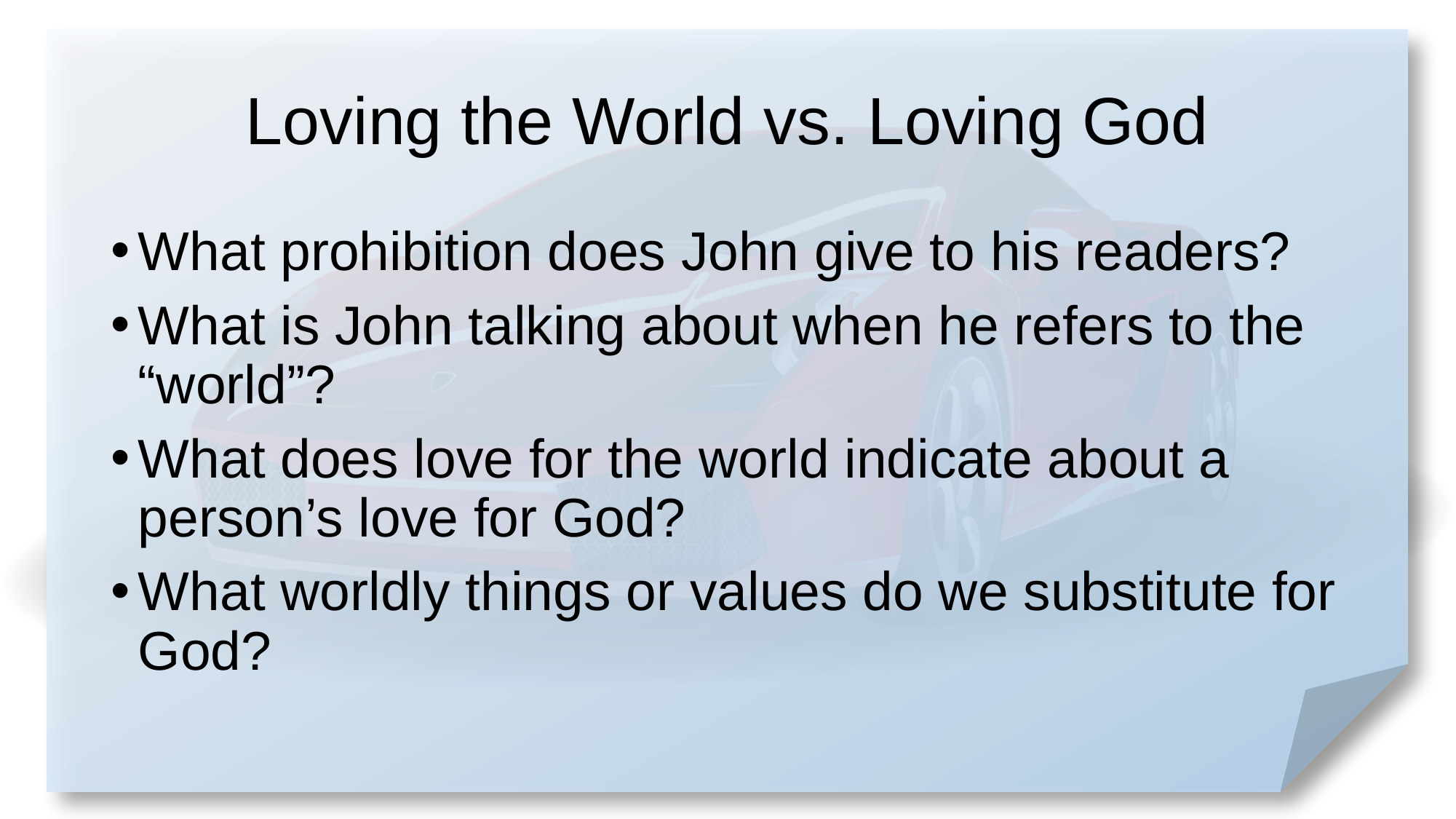

# Loving the World vs. Loving God
What prohibition does John give to his readers?
What is John talking about when he refers to the “world”?
What does love for the world indicate about a person’s love for God?
What worldly things or values do we substitute for God?